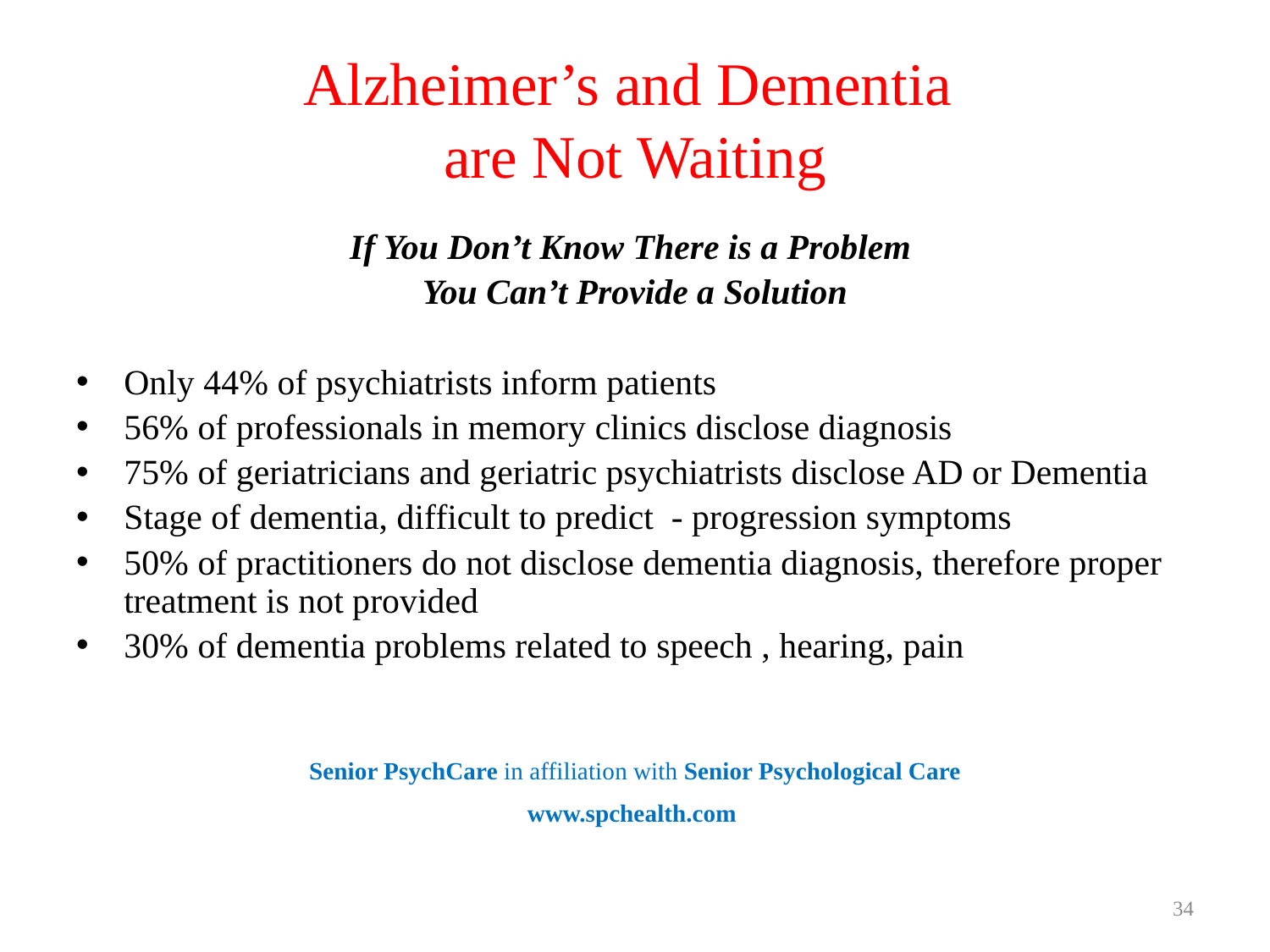

# Alzheimer’s and Dementia are Not Waiting
If You Don’t Know There is a Problem
You Can’t Provide a Solution

Only 44% of psychiatrists inform patients
56% of professionals in memory clinics disclose diagnosis
75% of geriatricians and geriatric psychiatrists disclose AD or Dementia
Stage of dementia, difficult to predict  - progression symptoms
50% of practitioners do not disclose dementia diagnosis, therefore proper treatment is not provided
30% of dementia problems related to speech , hearing, pain
Senior PsychCare in affiliation with Senior Psychological Care
www.spchealth.com
34